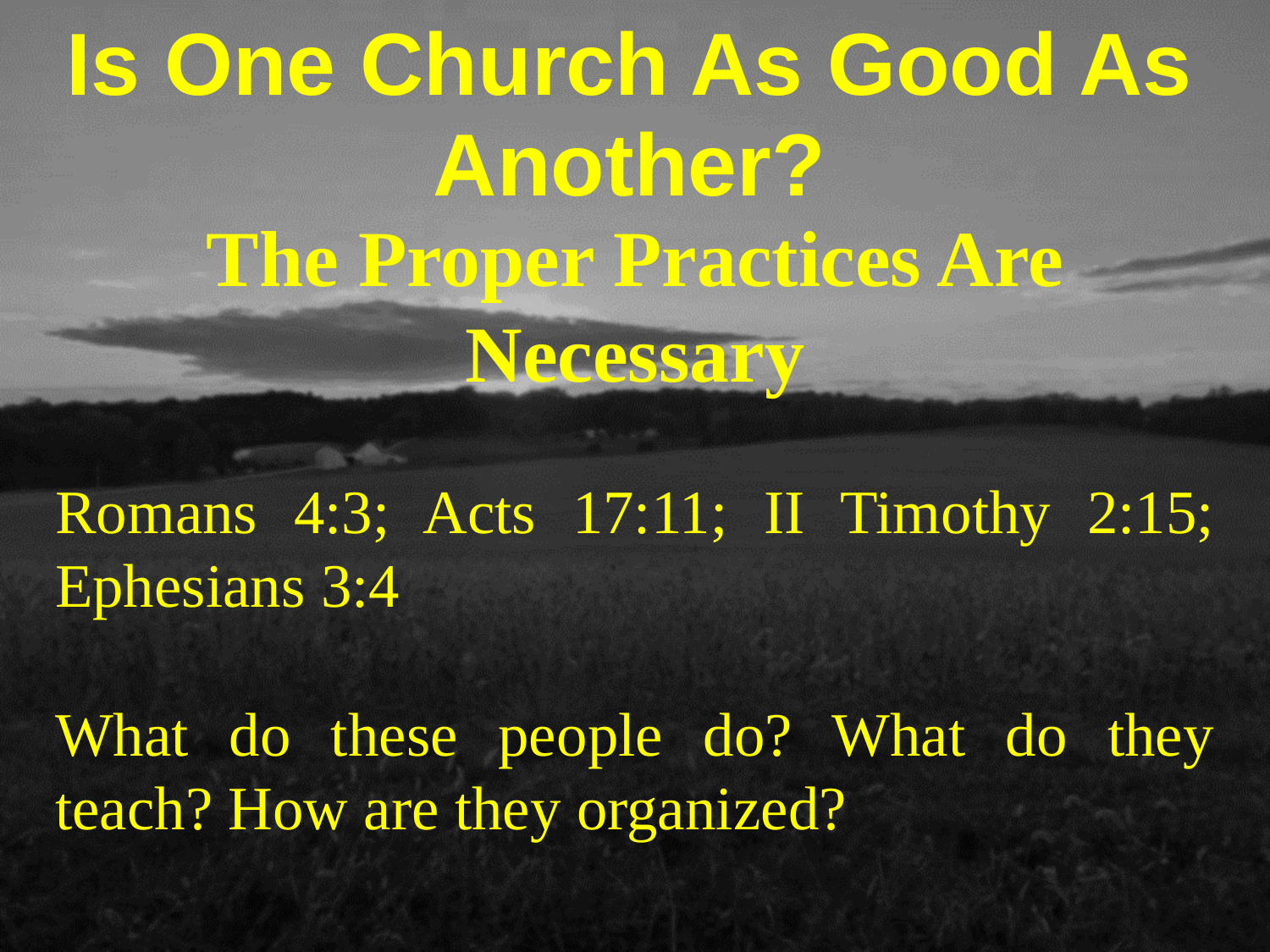

# Is One Church As Good As Another?
The Proper Practices Are Necessary

Romans 4:3; Acts 17:11; II Timothy 2:15; Ephesians 3:4

What do these people do? What do they teach? How are they organized?